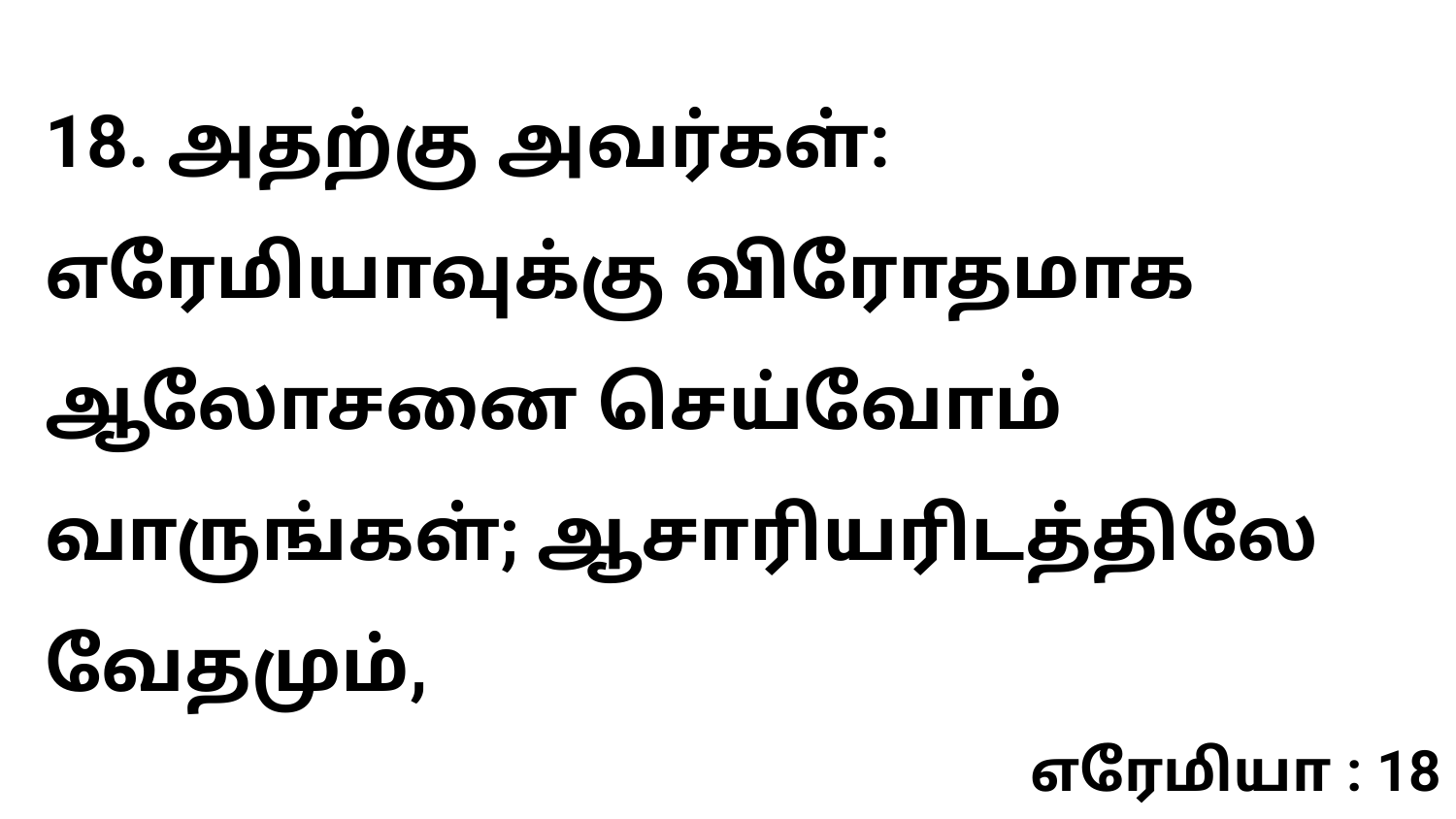

18. அதற்கு அவர்கள்: எரேமியாவுக்கு விரோதமாக ஆலோசனை செய்வோம் வாருங்கள்; ஆசாரியரிடத்திலே வேதமும்,
எரேமியா : 18